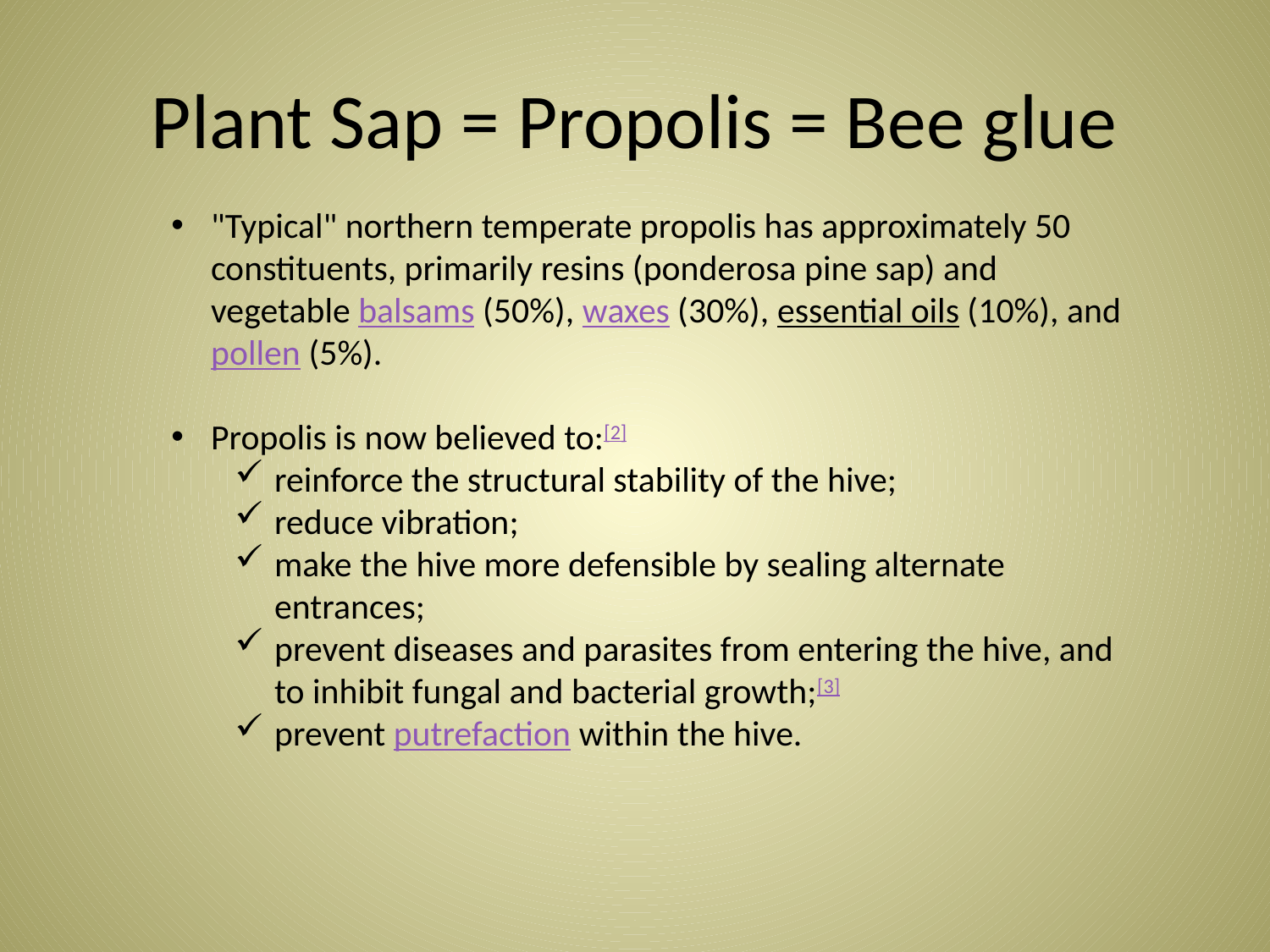

# Plant Sap = Propolis = Bee glue
"Typical" northern temperate propolis has approximately 50 constituents, primarily resins (ponderosa pine sap) and vegetable balsams (50%), waxes (30%), essential oils (10%), and pollen (5%).

Propolis is now believed to:[2]
reinforce the structural stability of the hive;
reduce vibration;
make the hive more defensible by sealing alternate entrances;
prevent diseases and parasites from entering the hive, and to inhibit fungal and bacterial growth;[3]
prevent putrefaction within the hive.